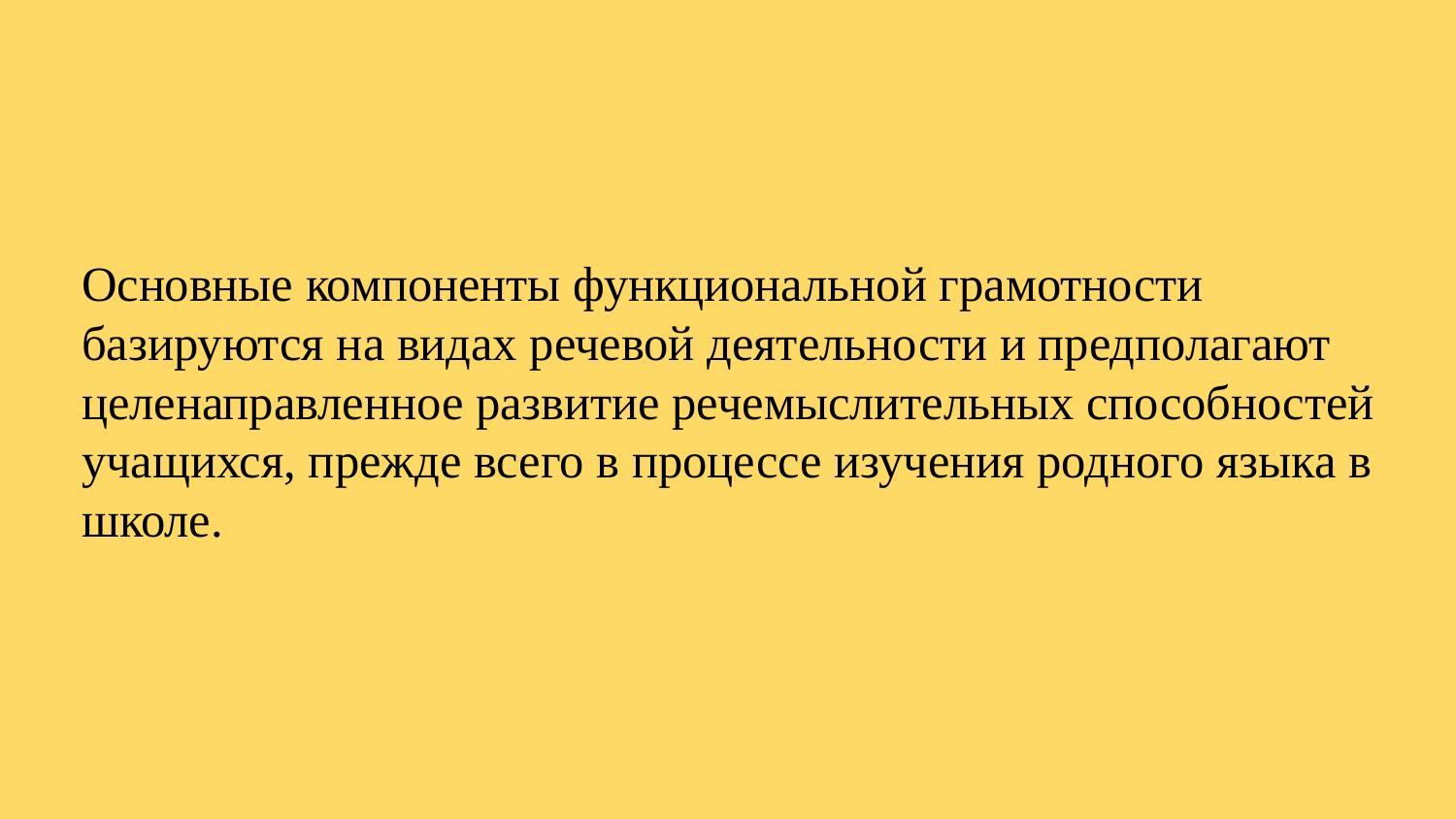

# Основные компоненты функциональной грамотности базируются на видах речевой деятельности и предполагают целенаправленное развитие речемыслительных способностей учащихся, прежде всего в процессе изучения родного языка в школе.